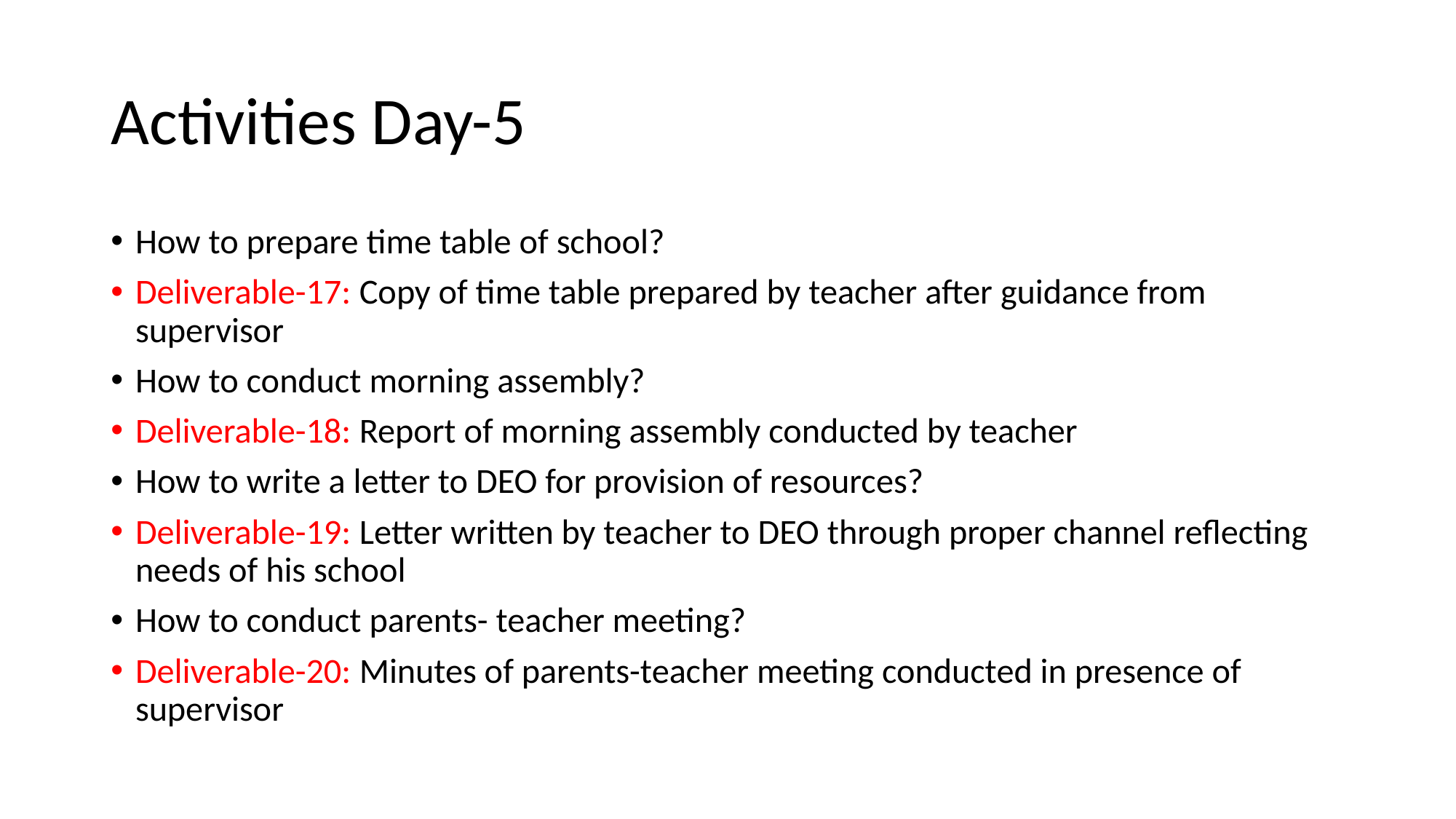

# Activities Day-5
How to prepare time table of school?
Deliverable-17: Copy of time table prepared by teacher after guidance from supervisor
How to conduct morning assembly?
Deliverable-18: Report of morning assembly conducted by teacher
How to write a letter to DEO for provision of resources?
Deliverable-19: Letter written by teacher to DEO through proper channel reflecting needs of his school
How to conduct parents- teacher meeting?
Deliverable-20: Minutes of parents-teacher meeting conducted in presence of supervisor